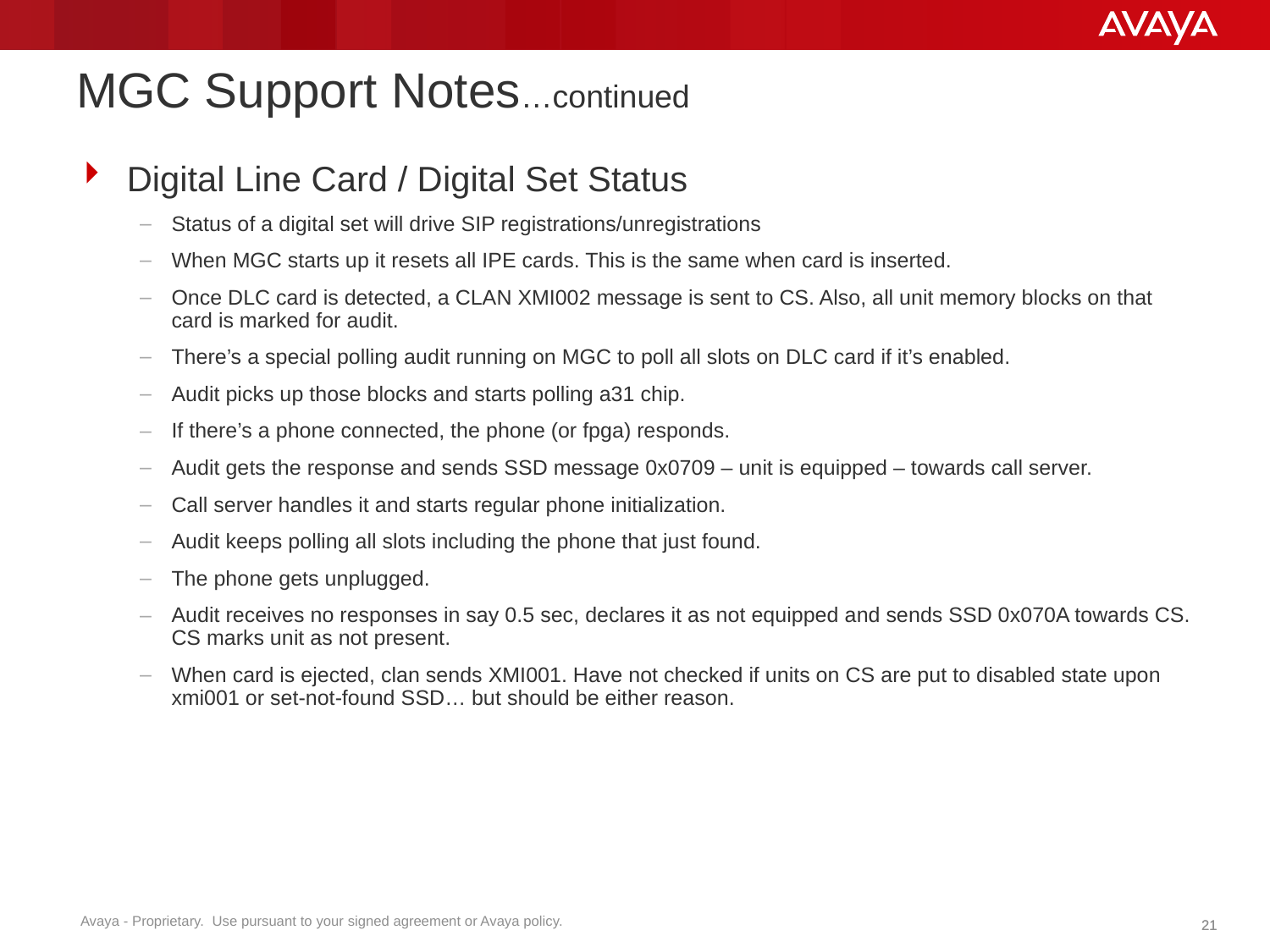

# MGC Support Notes…continued
Digital Line Card / Digital Set Status
Status of a digital set will drive SIP registrations/unregistrations
When MGC starts up it resets all IPE cards. This is the same when card is inserted.
Once DLC card is detected, a CLAN XMI002 message is sent to CS. Also, all unit memory blocks on that card is marked for audit.
There’s a special polling audit running on MGC to poll all slots on DLC card if it’s enabled.
Audit picks up those blocks and starts polling a31 chip.
If there’s a phone connected, the phone (or fpga) responds.
Audit gets the response and sends SSD message 0x0709 – unit is equipped – towards call server.
Call server handles it and starts regular phone initialization.
Audit keeps polling all slots including the phone that just found.
The phone gets unplugged.
Audit receives no responses in say 0.5 sec, declares it as not equipped and sends SSD 0x070A towards CS. CS marks unit as not present.
When card is ejected, clan sends XMI001. Have not checked if units on CS are put to disabled state upon xmi001 or set-not-found SSD… but should be either reason.